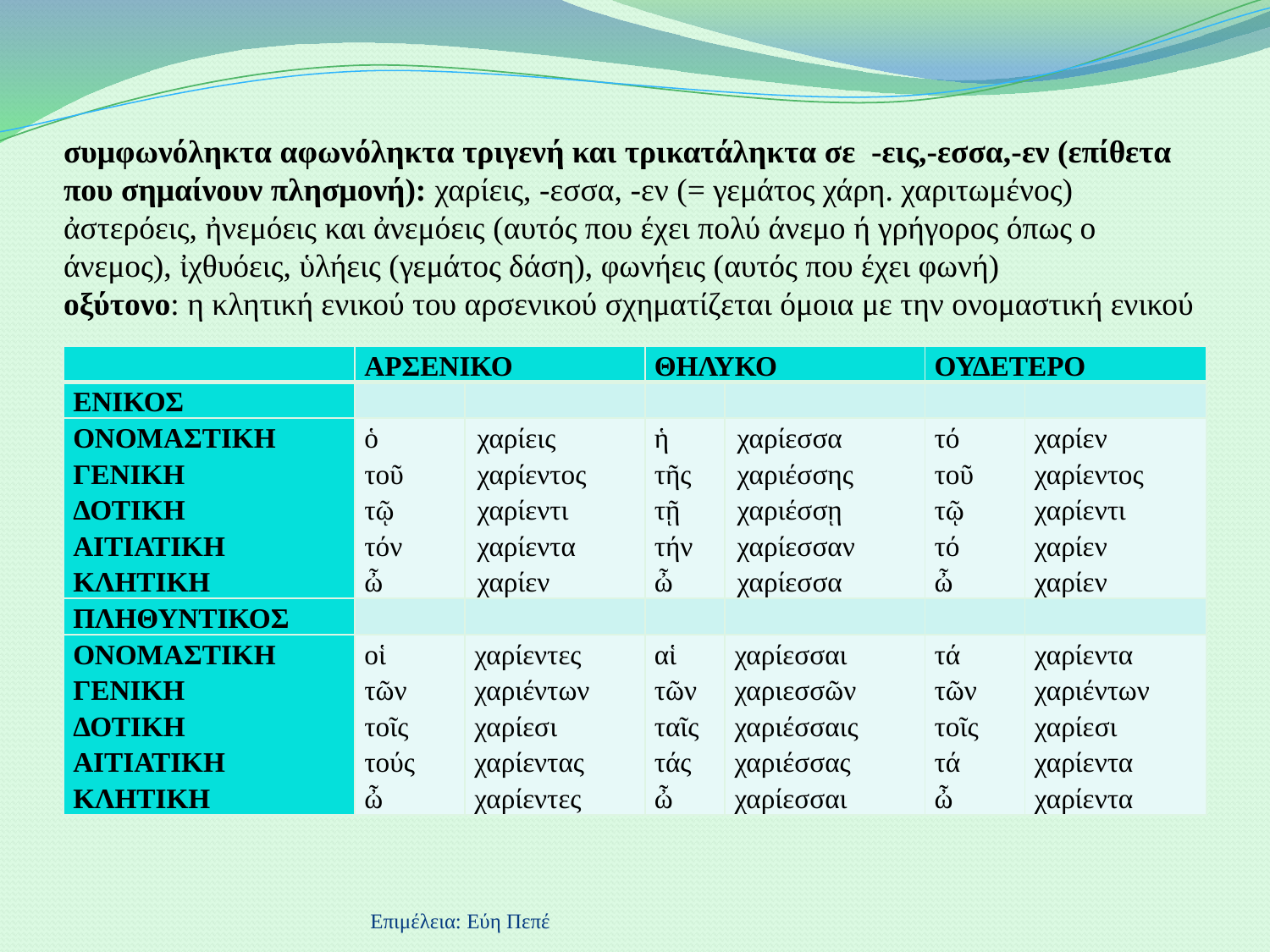

# συμφωνόληκτα αφωνόληκτα τριγενή και τρικατάληκτα σε  -εις,-εσσα,-εν (επίθετα που σημαίνουν πλησμονή): χαρίεις, -εσσα, -εν (= γεμάτος χάρη. χαριτωμένος) ἀστερόεις, ἠνεμόεις και ἀνεμόεις (αυτός που έχει πολύ άνεμο ή γρήγορος όπως ο άνεμος), ἰχθυόεις, ὑλήεις (γεμάτος δάση), φωνήεις (αυτός που έχει φωνή) οξύτονο: η κλητική ενικού του αρσενικού σχηματίζεται όμοια με την ονομαστική ενικού
|  | ΑΡΣΕΝΙΚΟ |  | ΘΗΛΥΚΟ |  | ΟΥΔΕΤΕΡΟ |  |
| --- | --- | --- | --- | --- | --- | --- |
| ΕΝΙΚΟΣ |  |  |  |  |  |  |
| ΟΝΟΜΑΣΤΙΚΗ ΓΕΝΙΚΗ ΔΟΤΙΚΗ ΑΙΤΙΑΤΙΚΗ ΚΛΗΤΙΚΗ | ὁ τοῦ τῷ τόν ὦ | χαρίεις χαρίεντος χαρίεντι χαρίεντα χαρίεν | ἡ τῆς τῇ τήν ὦ | χαρίεσσα χαριέσσης χαριέσσῃ χαρίεσσαν χαρίεσσα | τό τοῦ τῷ τό ὦ | χαρίεν χαρίεντος χαρίεντι χαρίεν χαρίεν |
| ΠΛΗΘΥΝΤΙΚΟΣ |  |  |  |  |  |  |
| ΟΝΟΜΑΣΤΙΚΗ ΓΕΝΙΚΗ ΔΟΤΙΚΗ ΑΙΤΙΑΤΙΚΗ ΚΛΗΤΙΚΗ | οἱ τῶν τοῖς τούς ὦ | χαρίεντες χαριέντων χαρίεσι χαρίεντας χαρίεντες | αἱ τῶν ταῖς τάς ὦ | χαρίεσσαι χαριεσσῶν χαριέσσαις χαριέσσας χαρίεσσαι | τά τῶν τοῖς τά ὦ | χαρίεντα χαριέντων χαρίεσι χαρίεντα χαρίεντα |
Επιμέλεια: Εύη Πεπέ